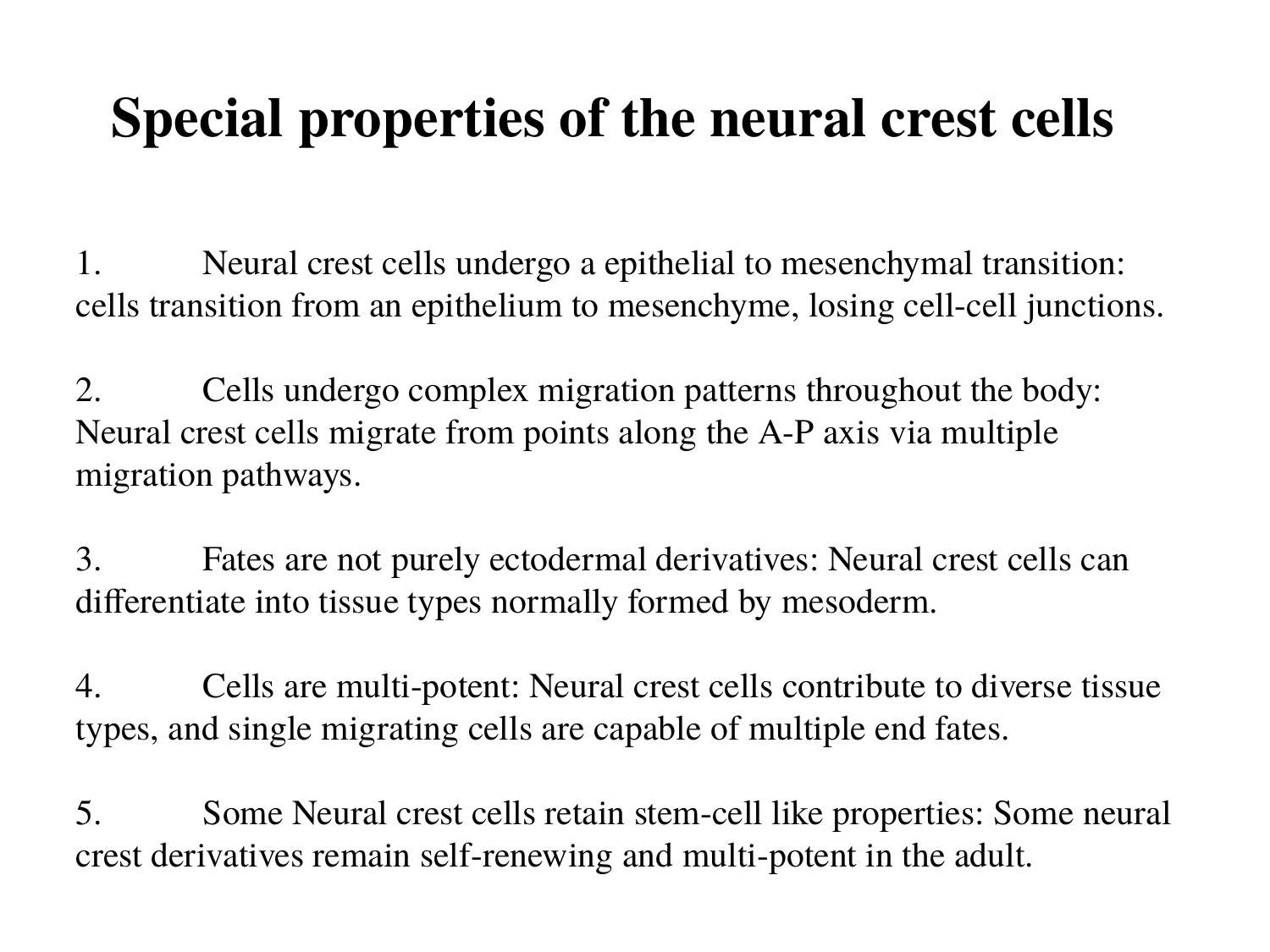

Special properties of the neural crest cells
1. 	Neural crest cells undergo a epithelial to mesenchymal transition: cells transition from an epithelium to mesenchyme, losing cell-cell junctions.

2. 	Cells undergo complex migration patterns throughout the body:  Neural crest cells migrate from points along the A-P axis via multiple migration pathways.

3. 	Fates are not purely ectodermal derivatives: Neural crest cells can differentiate into tissue types normally formed by mesoderm.

4. 	Cells are multi-potent: Neural crest cells contribute to diverse tissue types, and single migrating cells are capable of multiple end fates.

5. 	Some Neural crest cells retain stem-cell like properties: Some neural crest derivatives remain self-renewing and multi-potent in the adult.